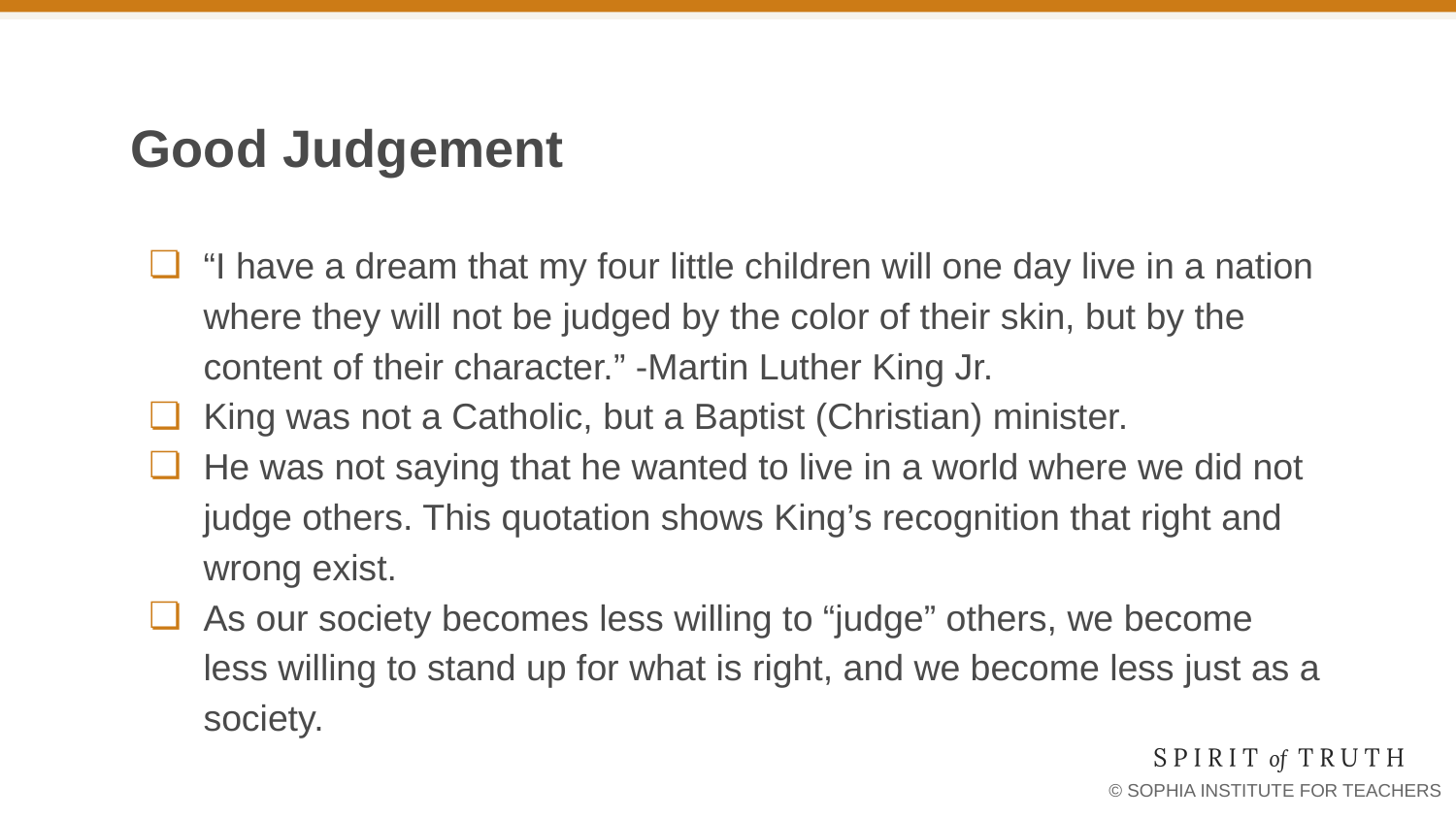

# Good Judgement
“I have a dream that my four little children will one day live in a nation where they will not be judged by the color of their skin, but by the content of their character.” -Martin Luther King Jr.
King was not a Catholic, but a Baptist (Christian) minister.
He was not saying that he wanted to live in a world where we did not judge others. This quotation shows King’s recognition that right and wrong exist.
As our society becomes less willing to “judge” others, we become less willing to stand up for what is right, and we become less just as a society.